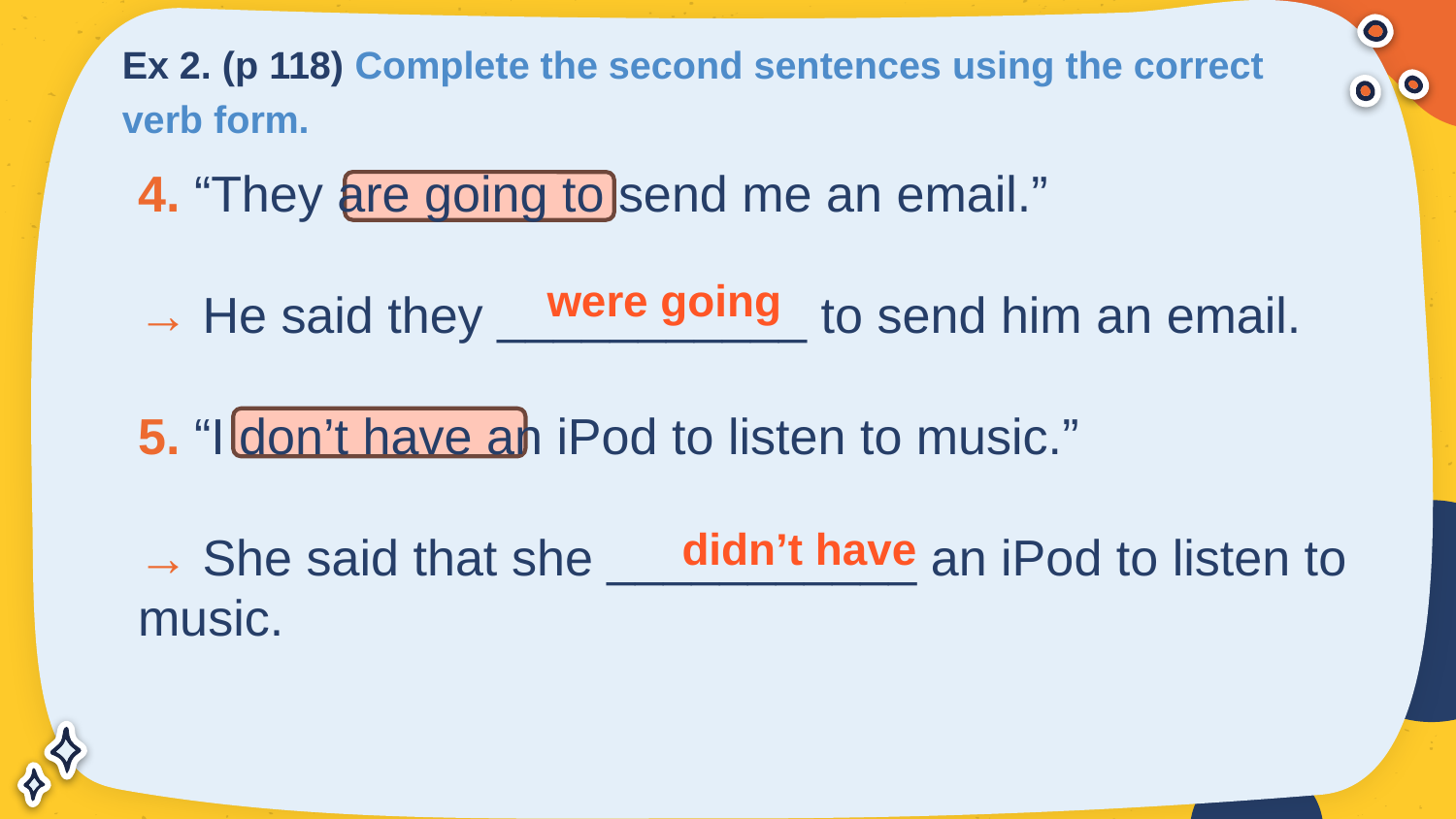

# Ex 2. (p 118) Complete the second sentences using the correct verb form.

4. “They are going to send me an email.”

→ He said they ___________ to send him an email.

5. “I don’t have an iPod to listen to music.”

→ She said that she ___________ an iPod to listen to music.

were going

didn’t have